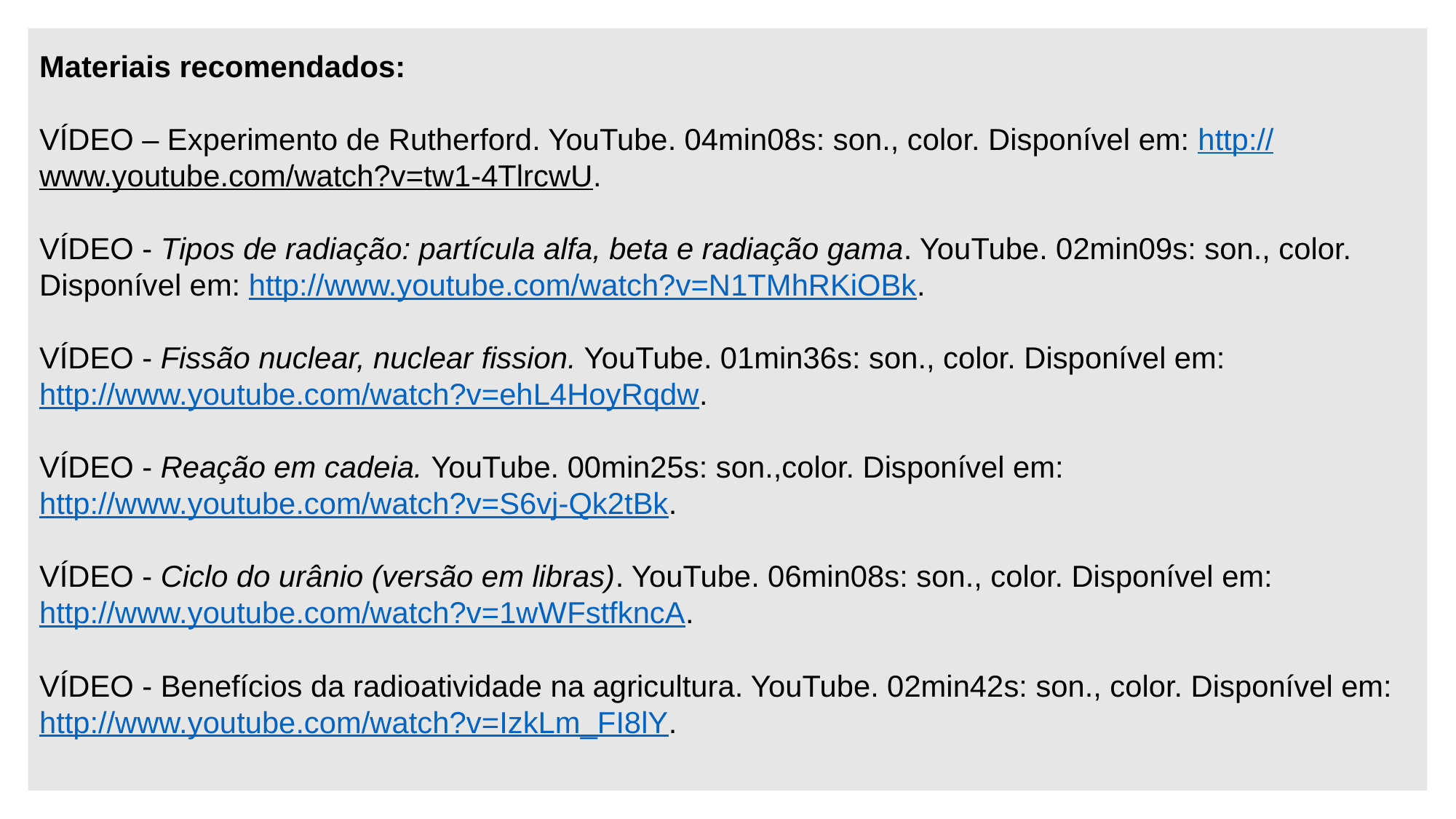

Materiais recomendados:

VÍDEO – Experimento de Rutherford. YouTube. 04min08s: son., color. Disponível em: http://www.youtube.com/watch?v=tw1-4TlrcwU.

VÍDEO - Tipos de radiação: partícula alfa, beta e radiação gama. YouTube. 02min09s: son., color. Disponível em: http://www.youtube.com/watch?v=N1TMhRKiOBk.

VÍDEO - Fissão nuclear, nuclear fission. YouTube. 01min36s: son., color. Disponível em: http://www.youtube.com/watch?v=ehL4HoyRqdw.

VÍDEO - Reação em cadeia. YouTube. 00min25s: son.,color. Disponível em: http://www.youtube.com/watch?v=S6vj-Qk2tBk.

VÍDEO - Ciclo do urânio (versão em libras). YouTube. 06min08s: son., color. Disponível em: http://www.youtube.com/watch?v=1wWFstfkncA.

VÍDEO - Benefícios da radioatividade na agricultura. YouTube. 02min42s: son., color. Disponível em: http://www.youtube.com/watch?v=IzkLm_FI8lY.